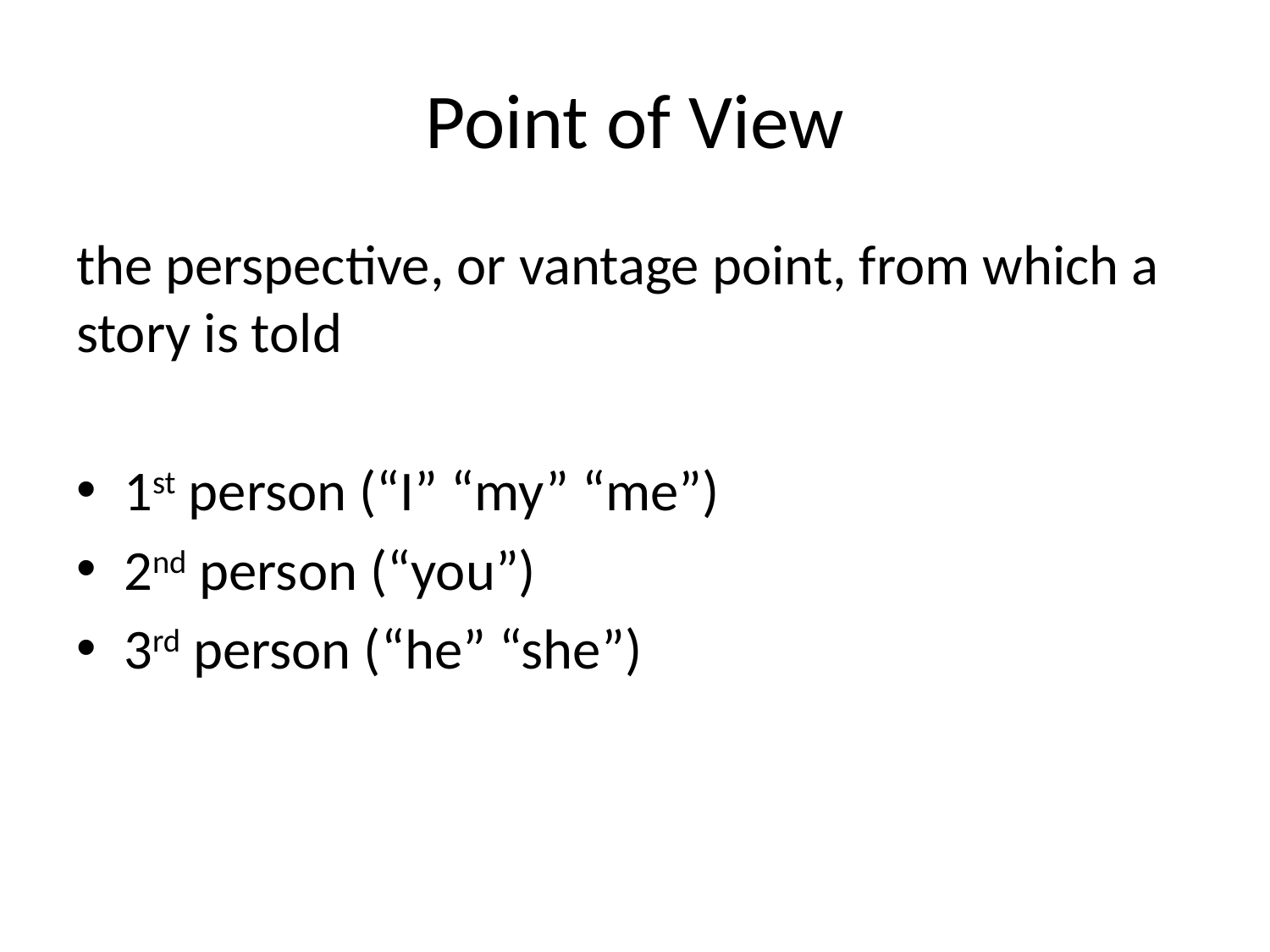

# Point of View
the perspective, or vantage point, from which a story is told

1st person (“I” “my” “me”)
2nd person (“you”)
3rd person (“he” “she”)